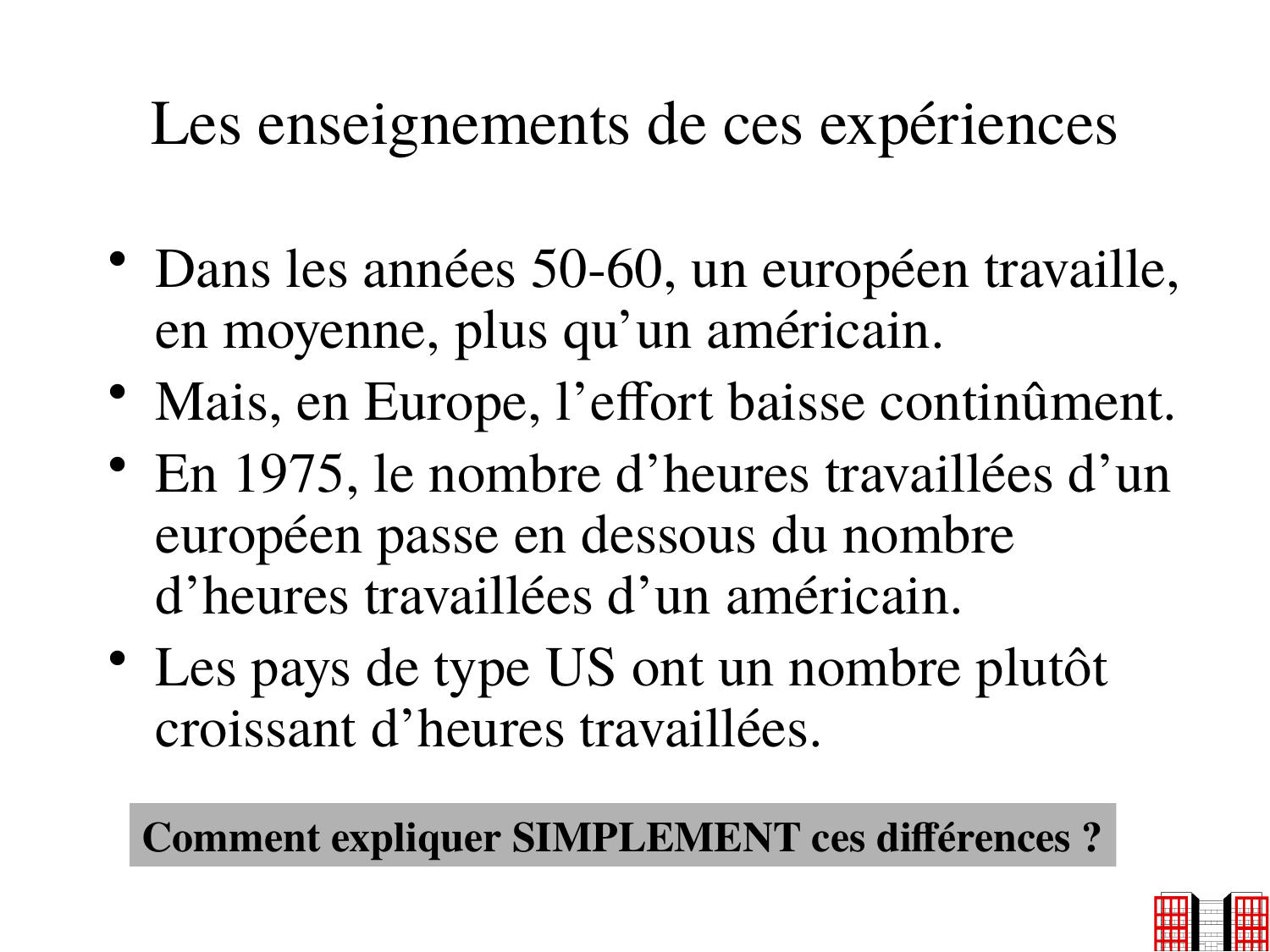

# Les enseignements de ces expériences
Dans les années 50-60, un européen travaille, en moyenne, plus qu’un américain.
Mais, en Europe, l’effort baisse continûment.
En 1975, le nombre d’heures travaillées d’un européen passe en dessous du nombre d’heures travaillées d’un américain.
Les pays de type US ont un nombre plutôt croissant d’heures travaillées.
Comment expliquer SIMPLEMENT ces différences ?